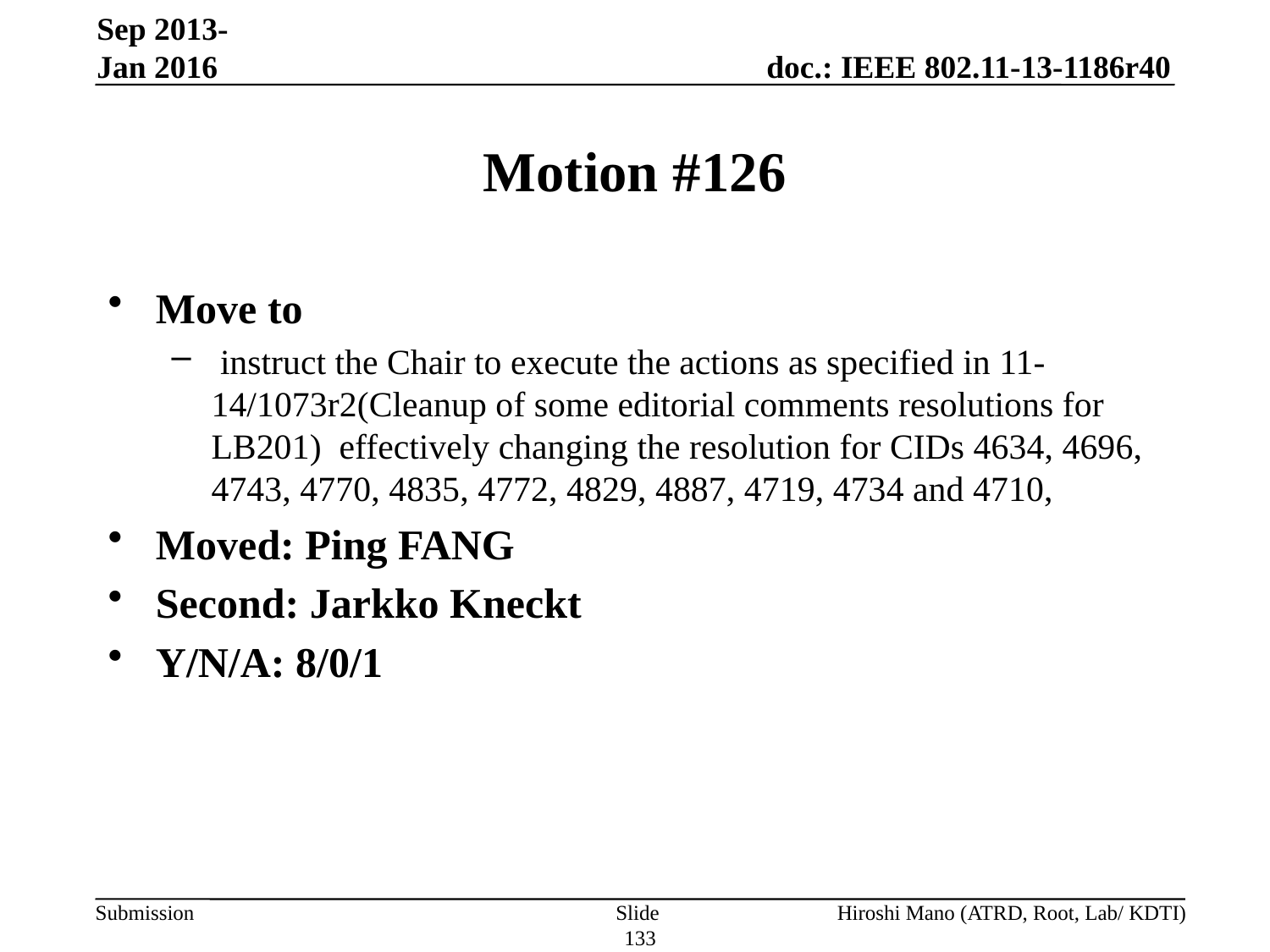

Sep 2013-Jan 2016
# Motion #126
Move to
 instruct the Chair to execute the actions as specified in 11-14/1073r2(Cleanup of some editorial comments resolutions for LB201)  effectively changing the resolution for CIDs 4634, 4696, 4743, 4770, 4835, 4772, 4829, 4887, 4719, 4734 and 4710,
Moved: Ping FANG
Second: Jarkko Kneckt
Y/N/A: 8/0/1

Slide 133
Hiroshi Mano (ATRD, Root, Lab/ KDTI)